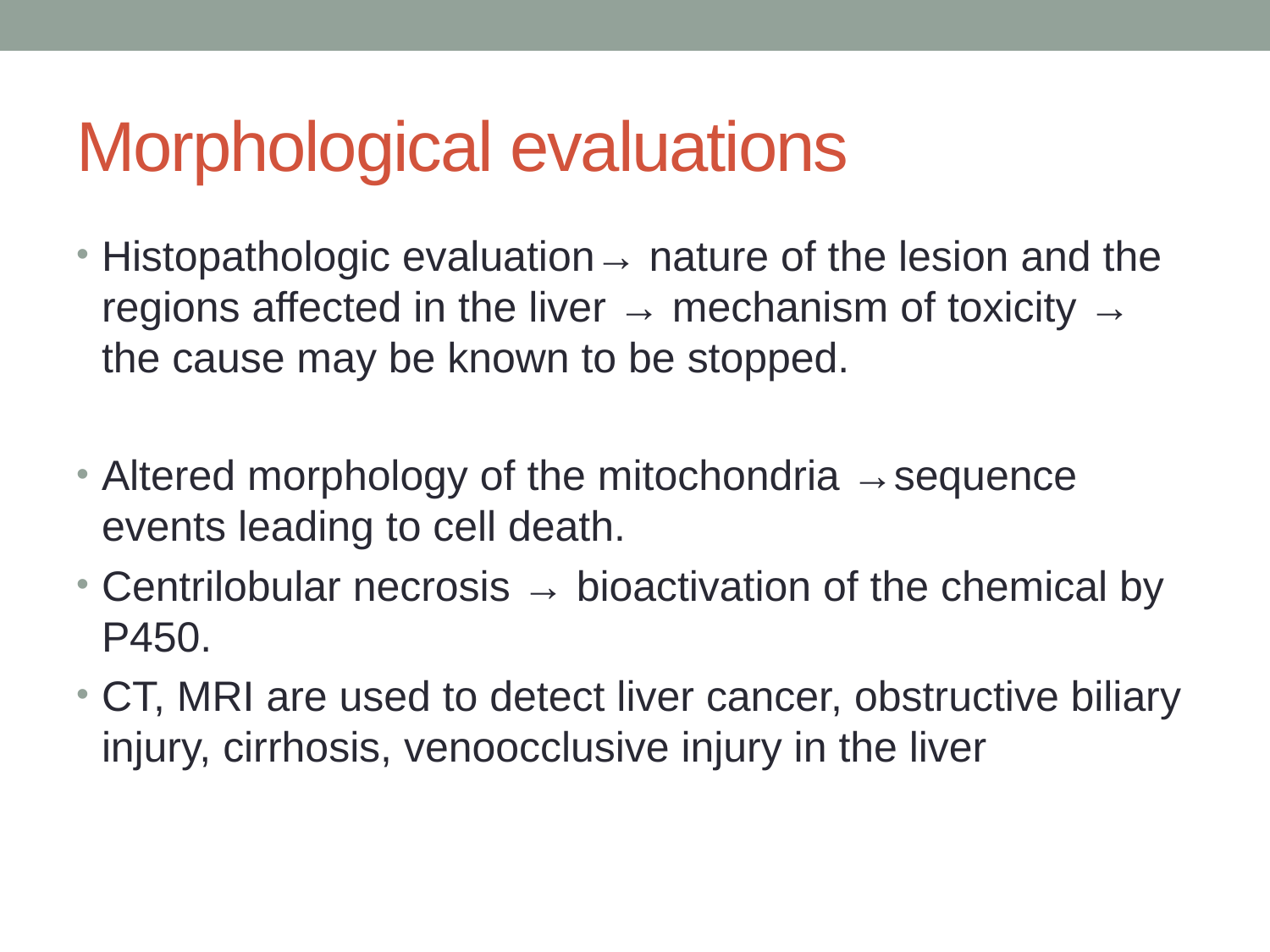

# Morphological evaluations
Histopathologic evaluation→ nature of the lesion and the regions affected in the liver → mechanism of toxicity → the cause may be known to be stopped.

Altered morphology of the mitochondria →sequence events leading to cell death.
Centrilobular necrosis → bioactivation of the chemical by P450.
CT, MRI are used to detect liver cancer, obstructive biliary injury, cirrhosis, venoocclusive injury in the liver